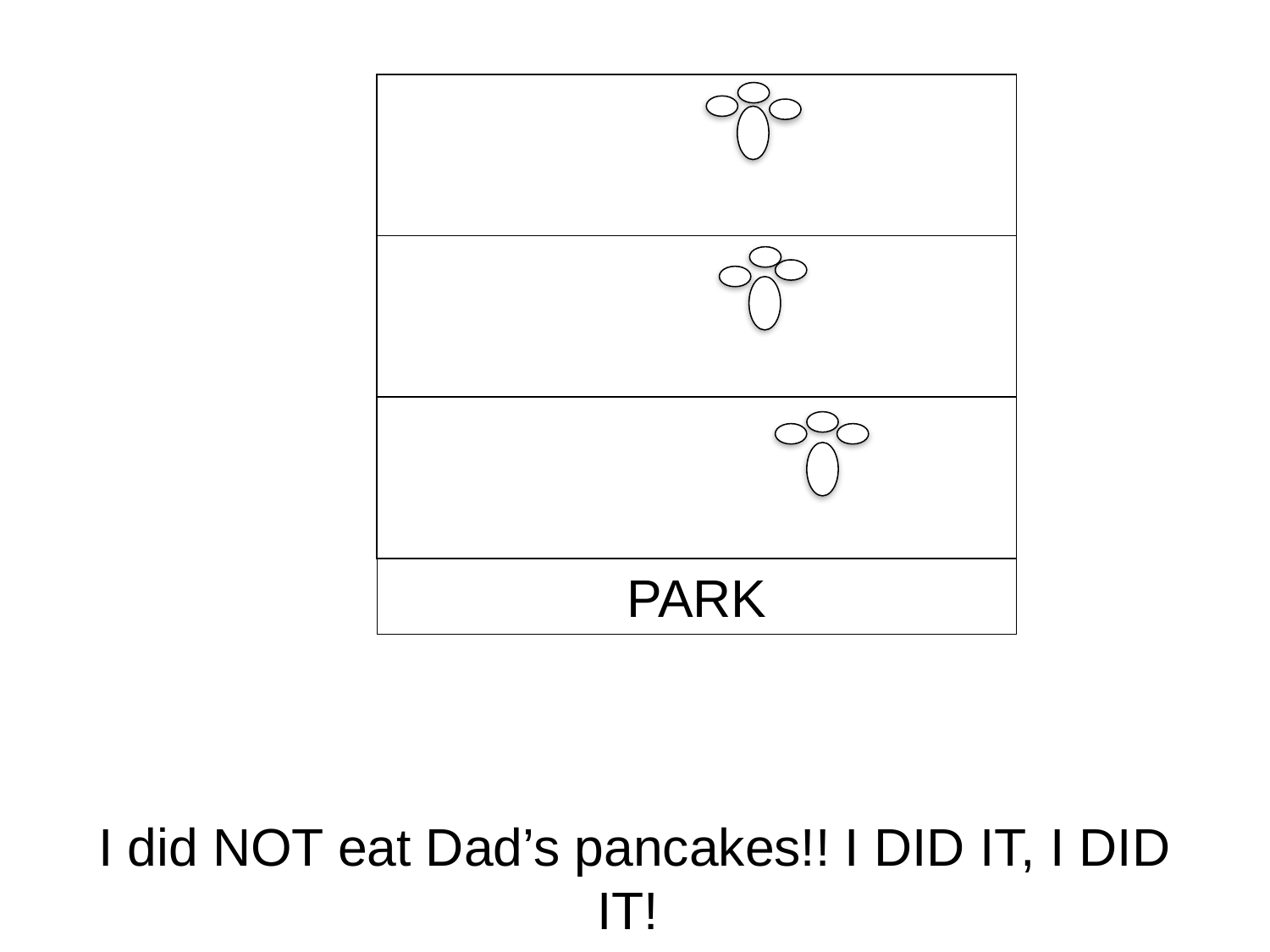

|  |
| --- |
|  |
|  |

PARK
I did NOT eat Dad’s pancakes!! I DID IT, I DID IT!